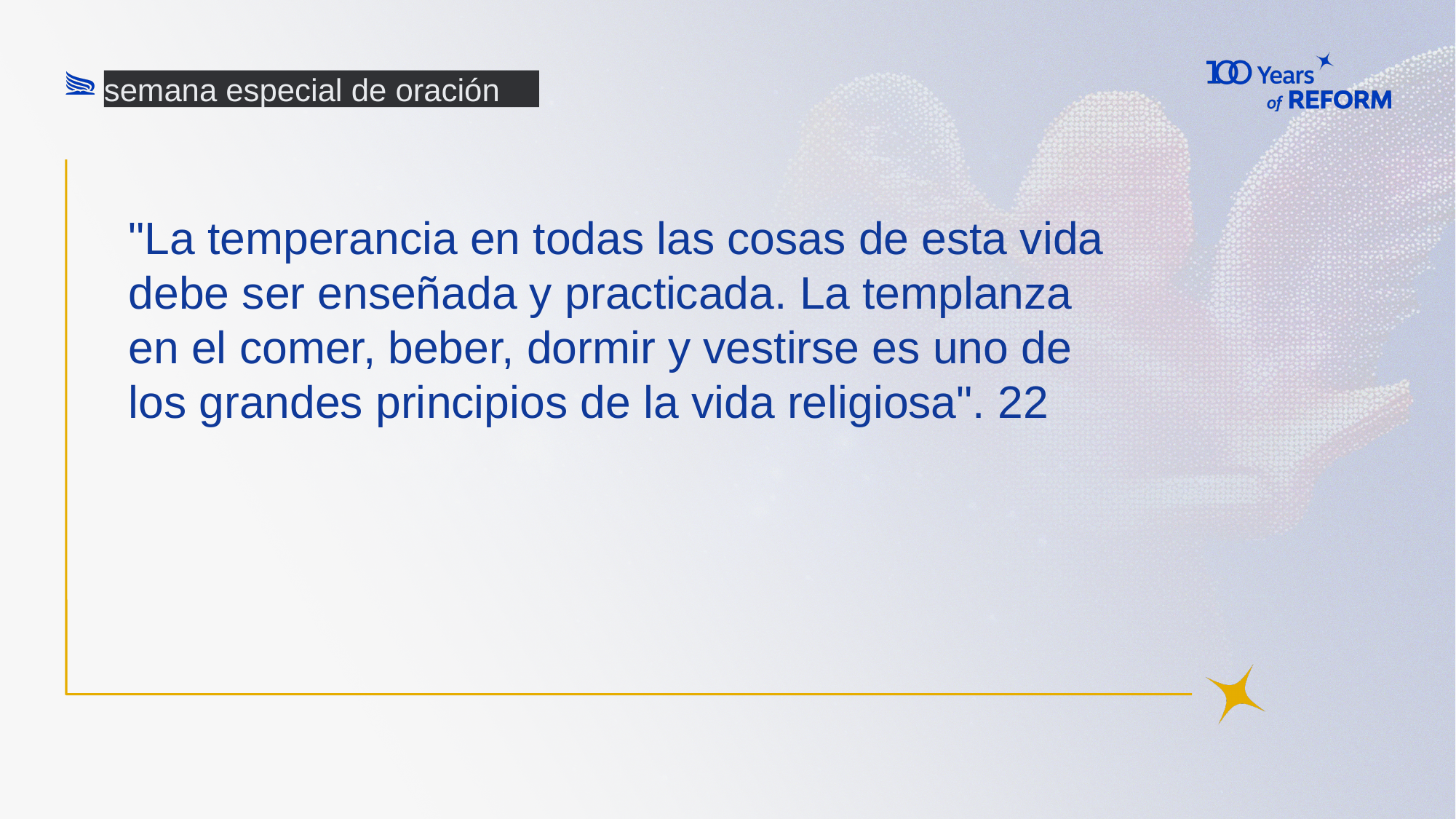

semana especial de oración
# "La temperancia en todas las cosas de esta vida debe ser enseñada y practicada. La templanza en el comer, beber, dormir y vestirse es uno de los grandes principios de la vida religiosa". 22